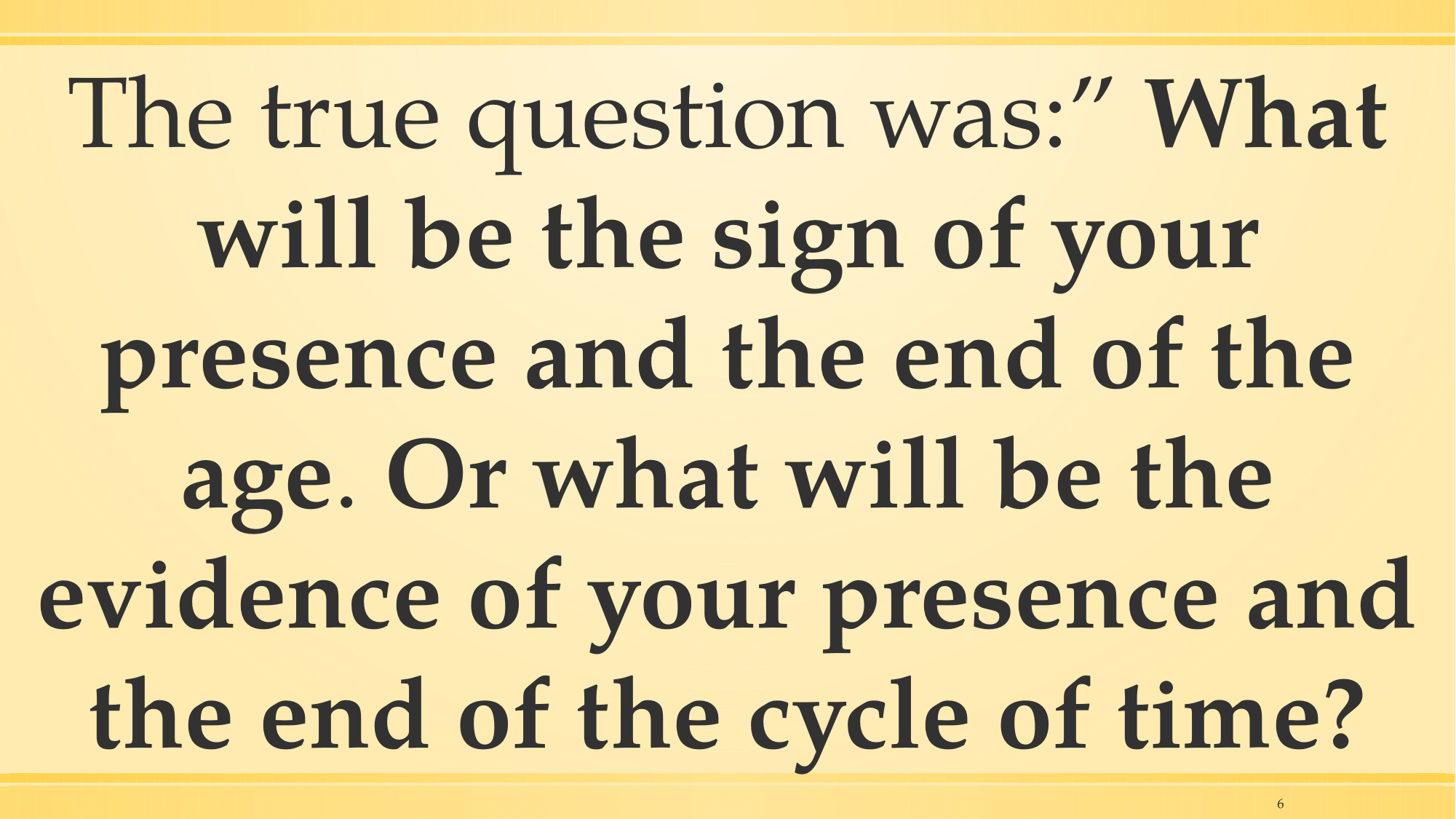

The true question was:” What will be the sign of your presence and the end of the age. Or what will be the evidence of your presence and the end of the cycle of time?
6